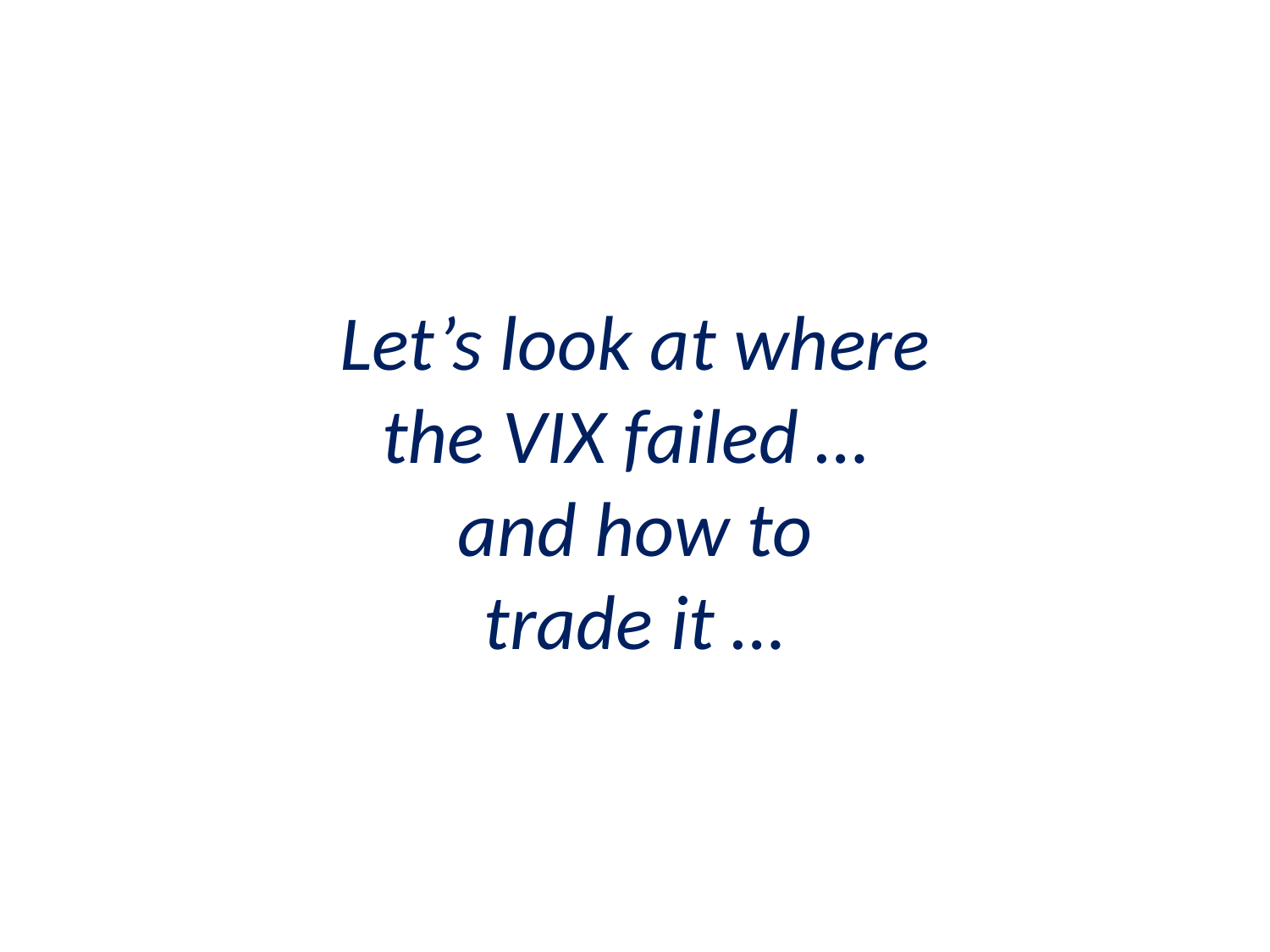

# Let’s look at where the VIX failed … and how to trade it …